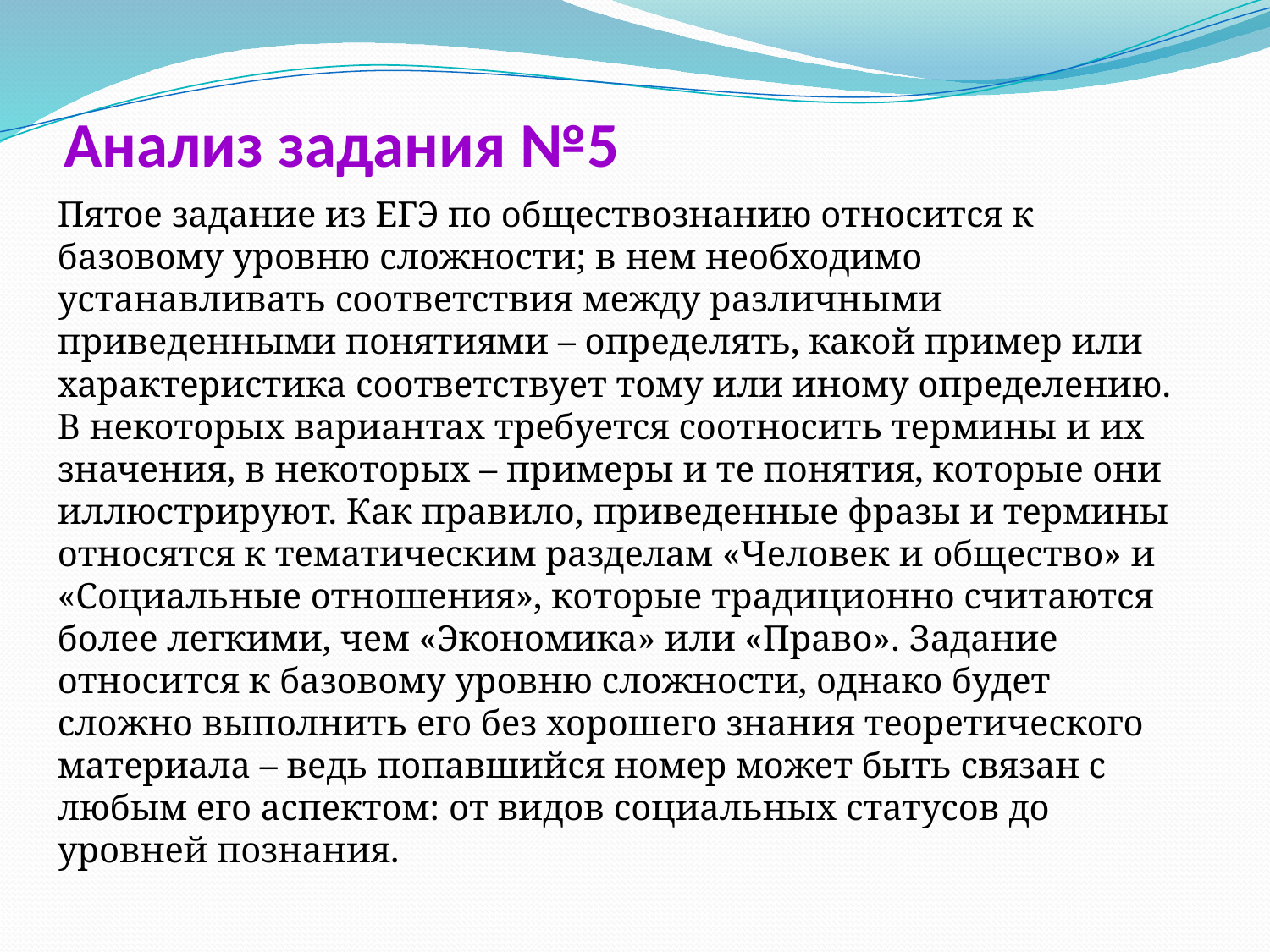

# Анализ задания №5
Пятое задание из ЕГЭ по обществознанию относится к базовому уровню сложности; в нем необходимо устанавливать соответствия между различными приведенными понятиями – определять, какой пример или характеристика соответствует тому или иному определению. В некоторых вариантах требуется соотносить термины и их значения, в некоторых – примеры и те понятия, которые они иллюстрируют. Как правило, приведенные фразы и термины относятся к тематическим разделам «Человек и общество» и «Социальные отношения», которые традиционно считаются более легкими, чем «Экономика» или «Право». Задание относится к базовому уровню сложности, однако будет сложно выполнить его без хорошего знания теоретического материала – ведь попавшийся номер может быть связан с любым его аспектом: от видов социальных статусов до уровней познания.